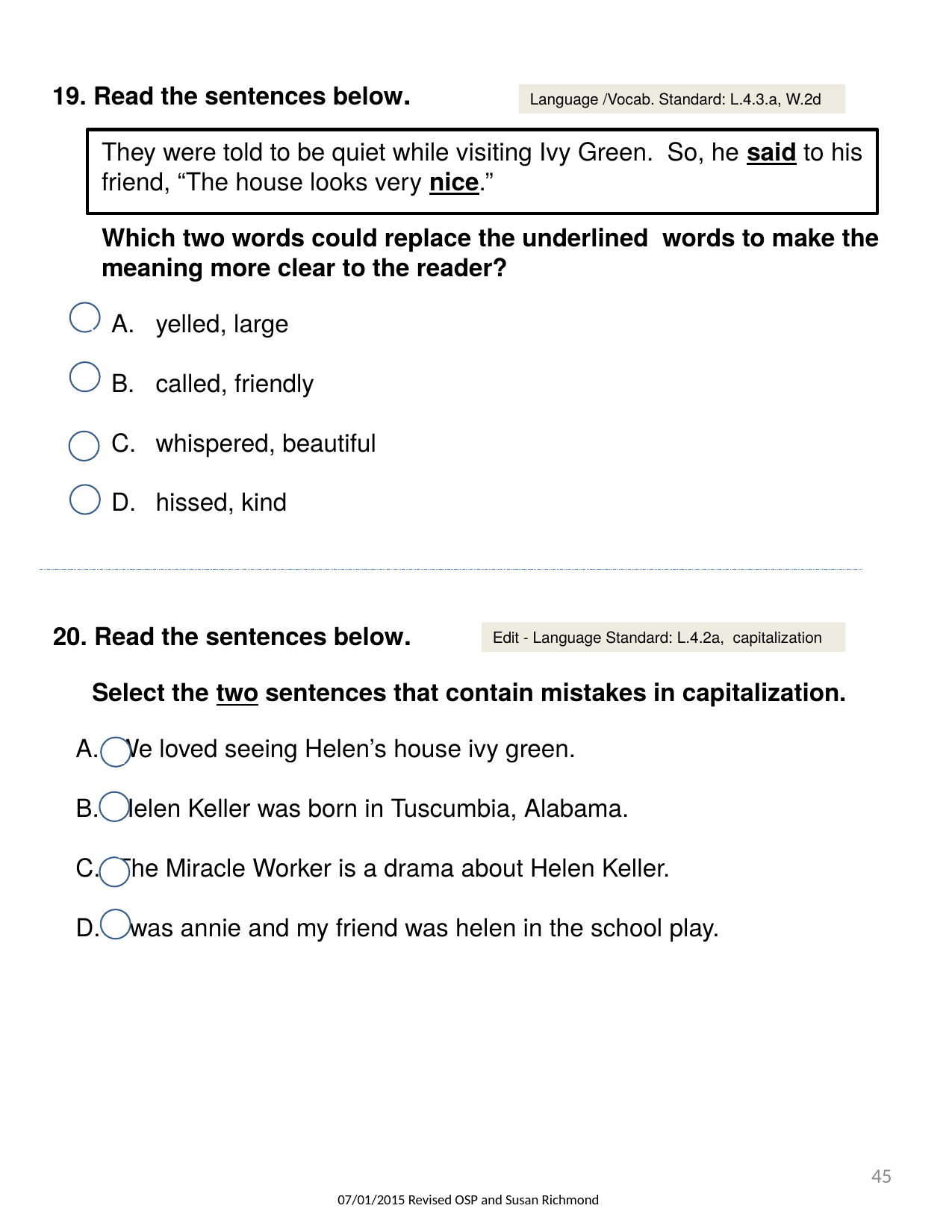

19. Read the sentences below.

They were told to be quiet while visiting Ivy Green.  So, he said to his
friend, “The house looks very nice.”

Which two words could replace the underlined  words to make the meaning more clear to the reader?

yelled, large

called, friendly

whispered, beautiful

hissed, kind
Language /Vocab. Standard: L.4.3.a, W.2d

\		`

20. Read the sentences below.

       Select the two sentences that contain mistakes in capitalization.

  We loved seeing Helen’s house ivy green.

  Helen Keller was born in Tuscumbia, Alabama.

  The Miracle Worker is a drama about Helen Keller.

  I was annie and my friend was helen in the school play.

Edit - Language Standard: L.4.2a,  capitalization

\		`

45